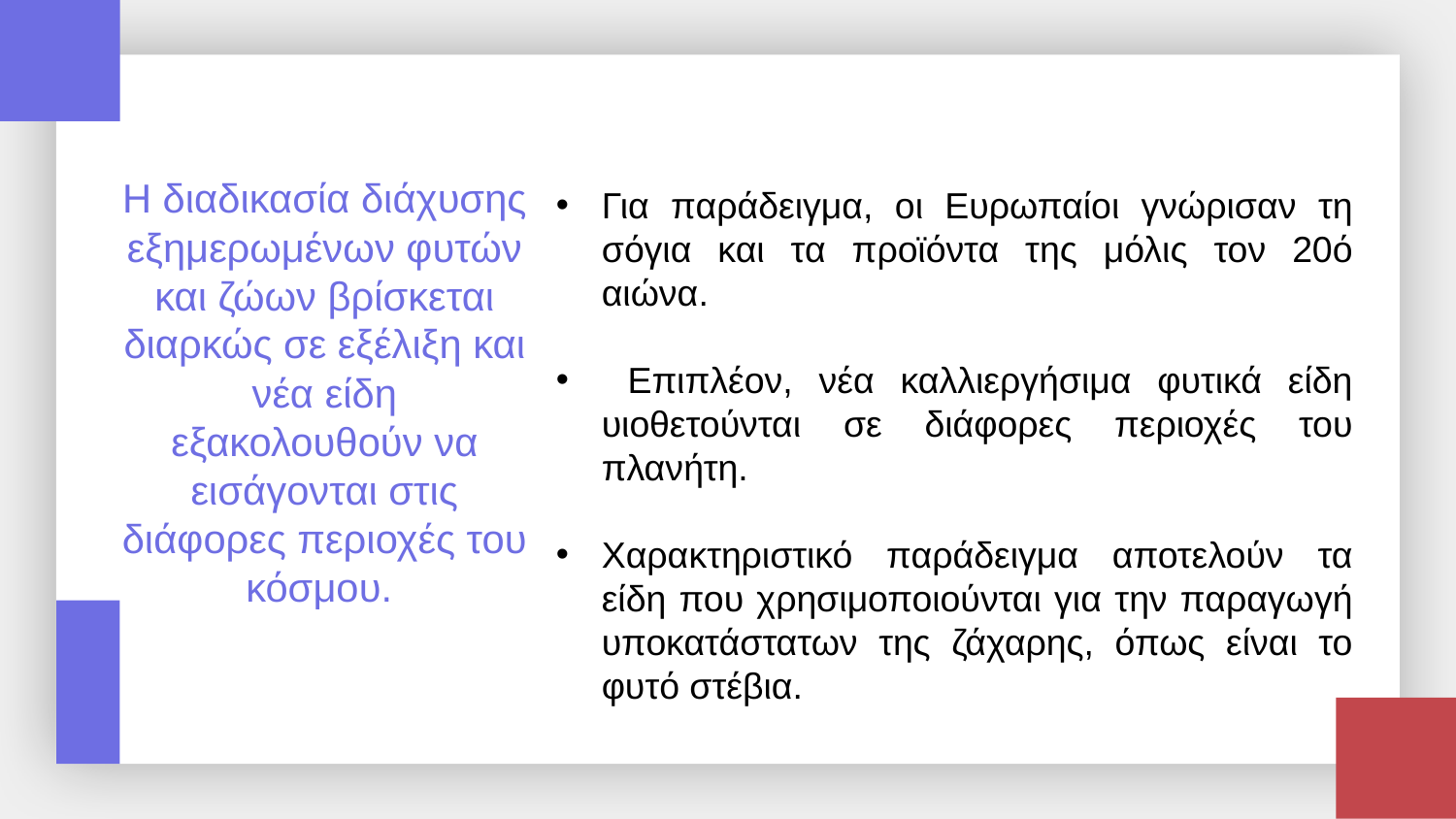

Για παράδειγμα, οι Ευρωπαίοι γνώρισαν τη σόγια και τα προϊόντα της μόλις τον 20ό αιώνα.

 Επιπλέον, νέα καλλιεργήσιμα φυτικά είδη υιοθετούνται σε διάφορες περιοχές του πλανήτη.

Χαρακτηριστικό παράδειγμα αποτελούν τα είδη που χρησιμοποιούνται για την παραγωγή υποκατάστατων της ζάχαρης, όπως είναι το φυτό στέβια.
Η διαδικασία διάχυσης εξημερωμένων φυτών και ζώων βρίσκεται διαρκώς σε εξέλιξη και νέα είδη εξακολουθούν να εισάγονται στις διάφορες περιοχές του κόσμου.